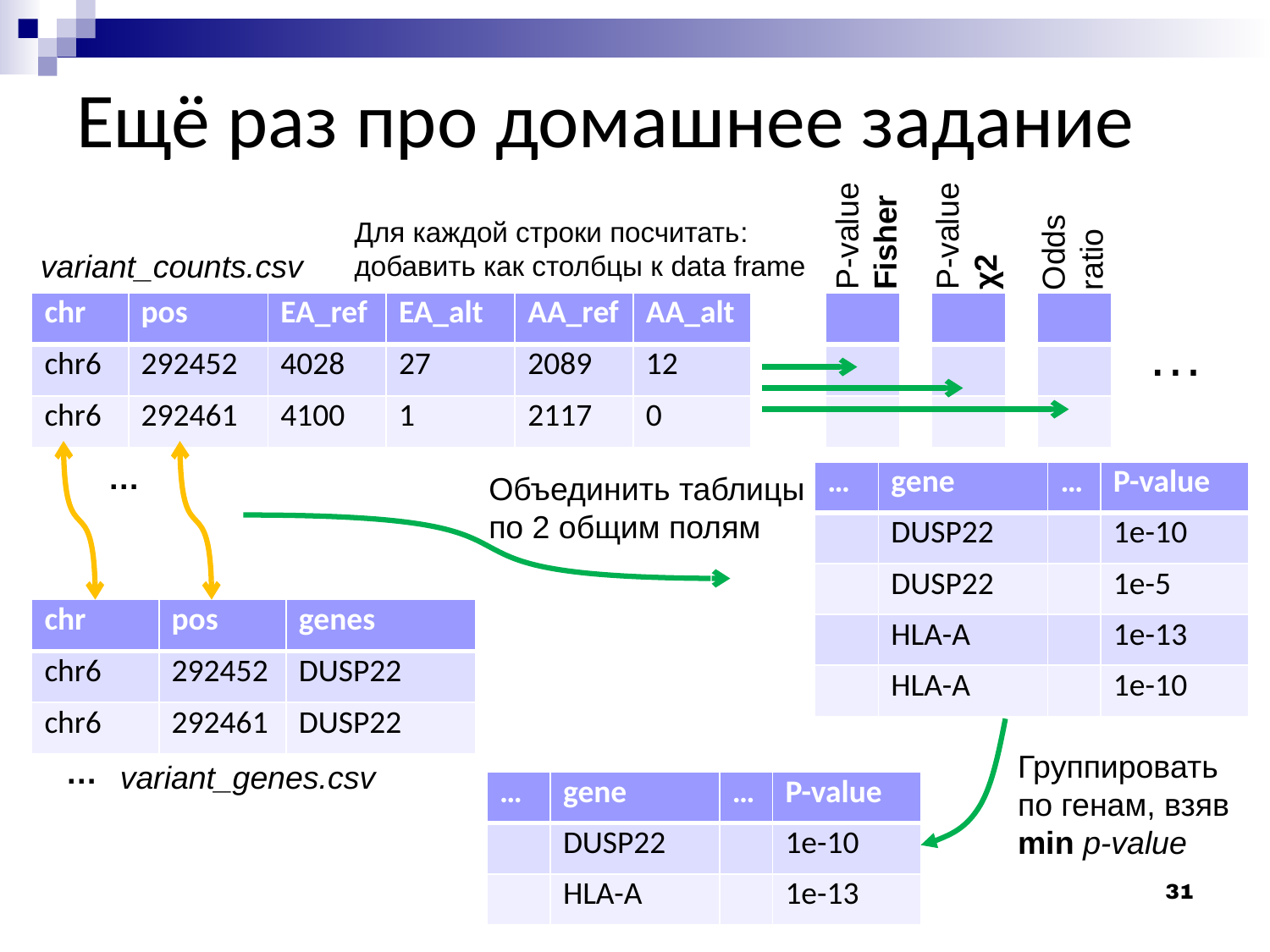

# Ещё раз про домашнее задание
P-value
Fisher
P-value
χ2
Odds
ratio
Для каждой строки посчитать:
добавить как столбцы к data frame
variant_counts.csv
| chr | pos | EA\_ref | EA\_alt | AA\_ref | AA\_alt |
| --- | --- | --- | --- | --- | --- |
| chr6 | 292452 | 4028 | 27 | 2089 | 12 |
| chr6 | 292461 | 4100 | 1 | 2117 | 0 |
|  |
| --- |
|  |
|  |
|  |
| --- |
|  |
|  |
|  |
| --- |
|  |
|  |
…
…
Объединить таблицы по 2 общим полям
| … | gene | … | P-value |
| --- | --- | --- | --- |
|  | DUSP22 |  | 1e-10 |
|  | DUSP22 |  | 1e-5 |
|  | HLA-A |  | 1e-13 |
|  | HLA-A |  | 1e-10 |
| chr | pos | genes |
| --- | --- | --- |
| chr6 | 292452 | DUSP22 |
| chr6 | 292461 | DUSP22 |

Группировать
по генам, взяв
min p-value
…
variant_genes.csv
| … | gene | … | P-value |
| --- | --- | --- | --- |
|  | DUSP22 |  | 1e-10 |
|  | HLA-A |  | 1e-13 |
31